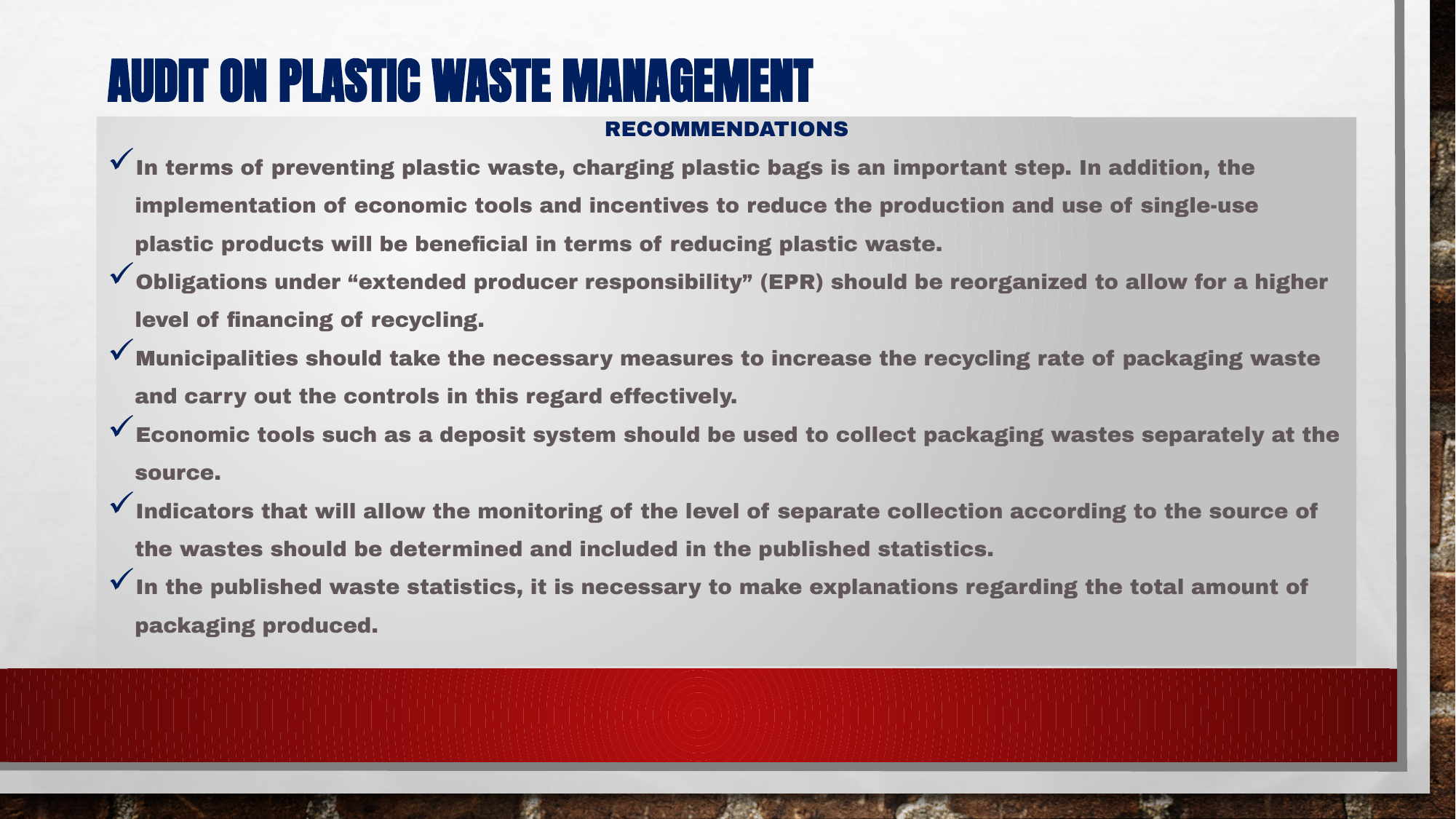

# Audıt on plastıc waste Management

RECOMMENDATIONS
In terms of preventing plastic waste, charging plastic bags is an important step. In addition, the implementation of economic tools and incentives to reduce the production and use of single-use plastic products will be beneficial in terms of reducing plastic waste.
Obligations under “extended producer responsibility” (EPR) should be reorganized to allow for a higher level of financing of recycling.
Municipalities should take the necessary measures to increase the recycling rate of packaging waste and carry out the controls in this regard effectively.
Economic tools such as a deposit system should be used to collect packaging wastes separately at the source.
Indicators that will allow the monitoring of the level of separate collection according to the source of the wastes should be determined and included in the published statistics.
In the published waste statistics, it is necessary to make explanations regarding the total amount of packaging produced.